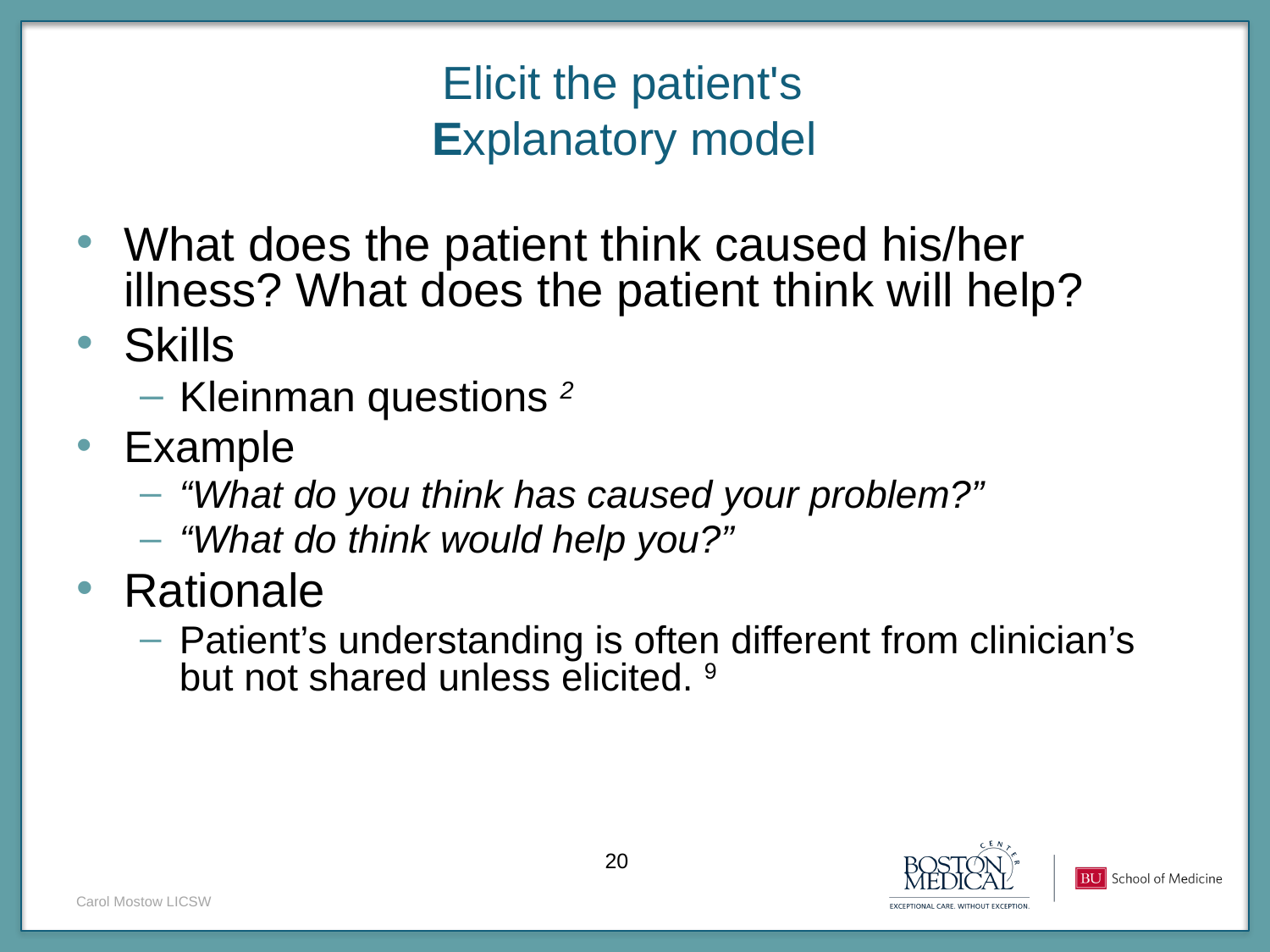

Elicit the patient's
Explanatory model
What does the patient think caused his/her illness? What does the patient think will help?
Skills
Kleinman questions 2
Example
“What do you think has caused your problem?”
“What do think would help you?”
Rationale
Patient’s understanding is often different from clinician’s but not shared unless elicited. 9

Carol Mostow LICSW
20